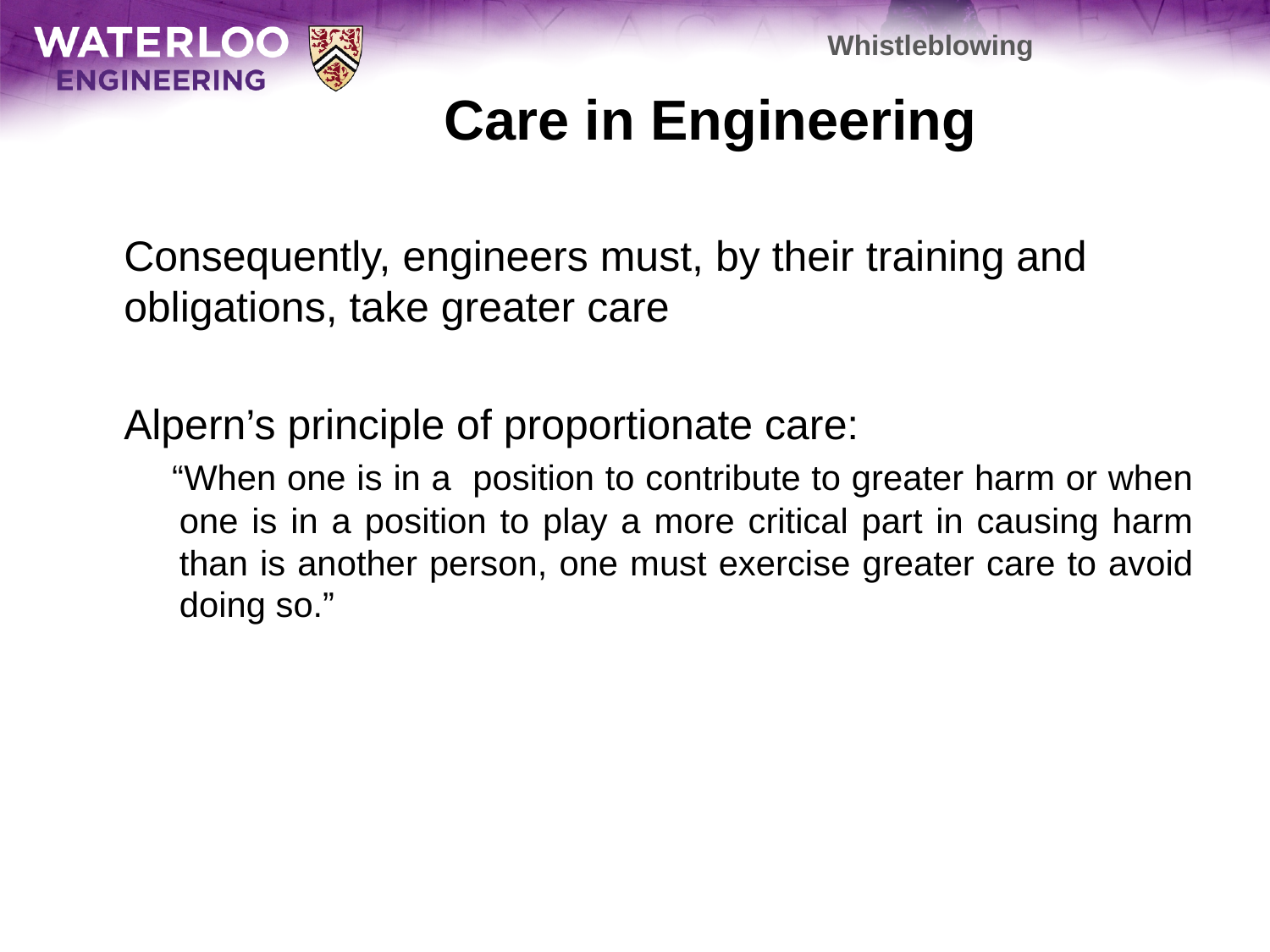

Whistleblowing
# Care in Engineering
	Consequently, engineers must, by their training and obligations, take greater care

	Alpern’s principle of proportionate care:
   “When one is in a  position to contribute to greater harm or when one is in a position to play a more critical part in causing harm than is another person, one must exercise greater care to avoid doing so.”